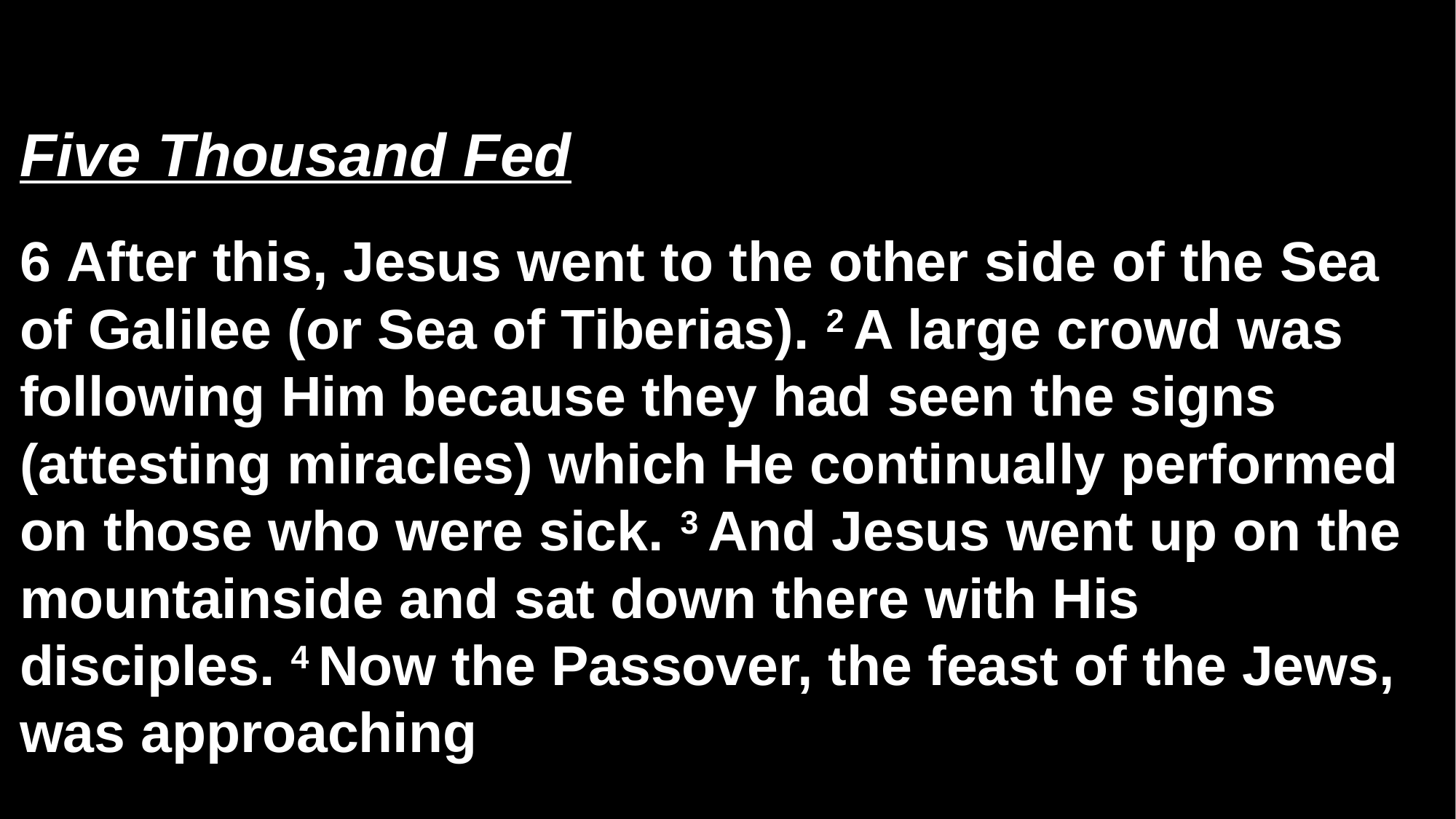

Five Thousand Fed

6 After this, Jesus went to the other side of the Sea of Galilee (or Sea of Tiberias). 2 A large crowd was following Him because they had seen the signs (attesting miracles) which He continually performed on those who were sick. 3 And Jesus went up on the mountainside and sat down there with His disciples. 4 Now the Passover, the feast of the Jews, was approaching